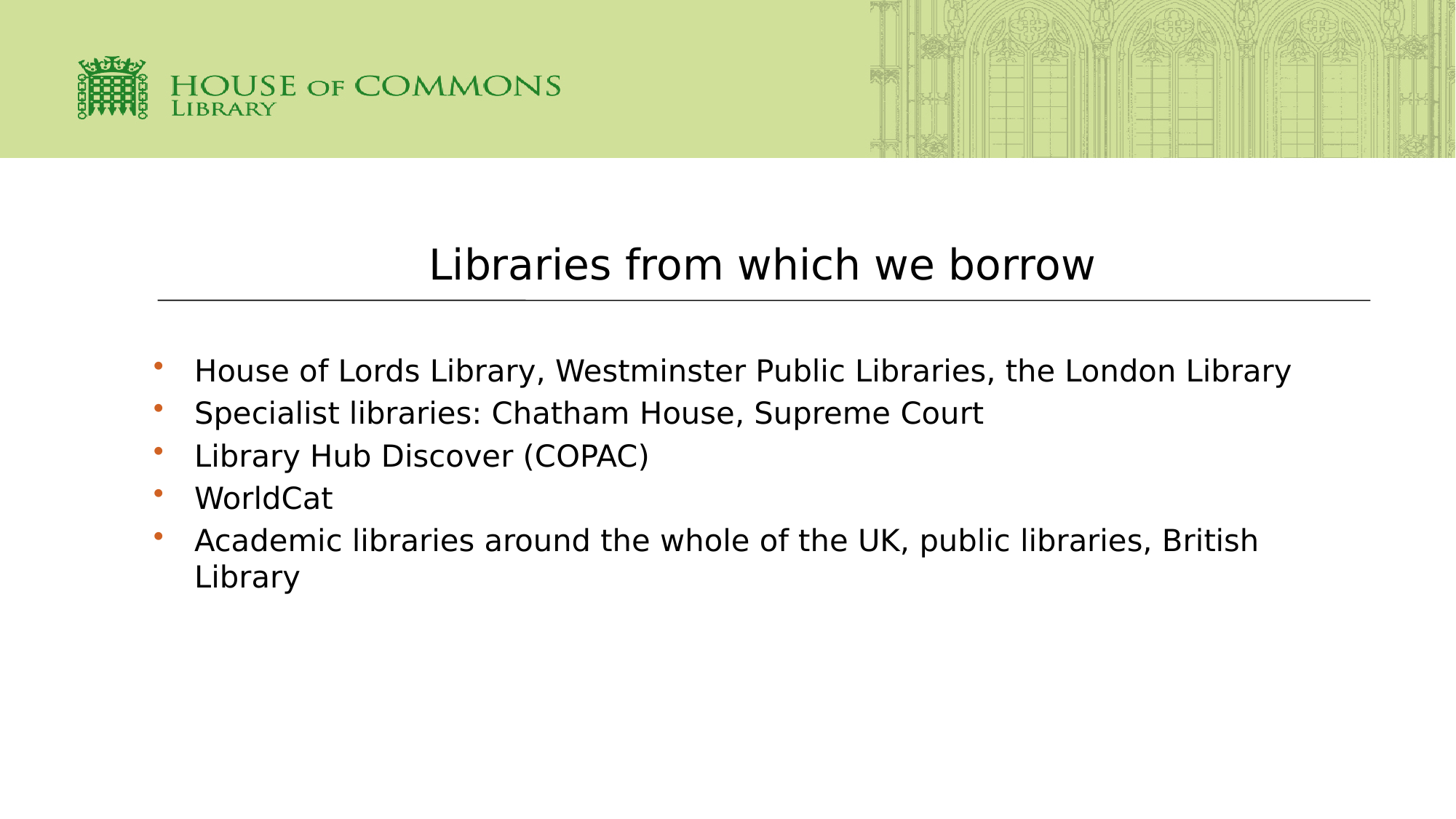

# Libraries from which we borrow
House of Lords Library, Westminster Public Libraries, the London Library
Specialist libraries: Chatham House, Supreme Court
Library Hub Discover (COPAC)
WorldCat
Academic libraries around the whole of the UK, public libraries, British Library